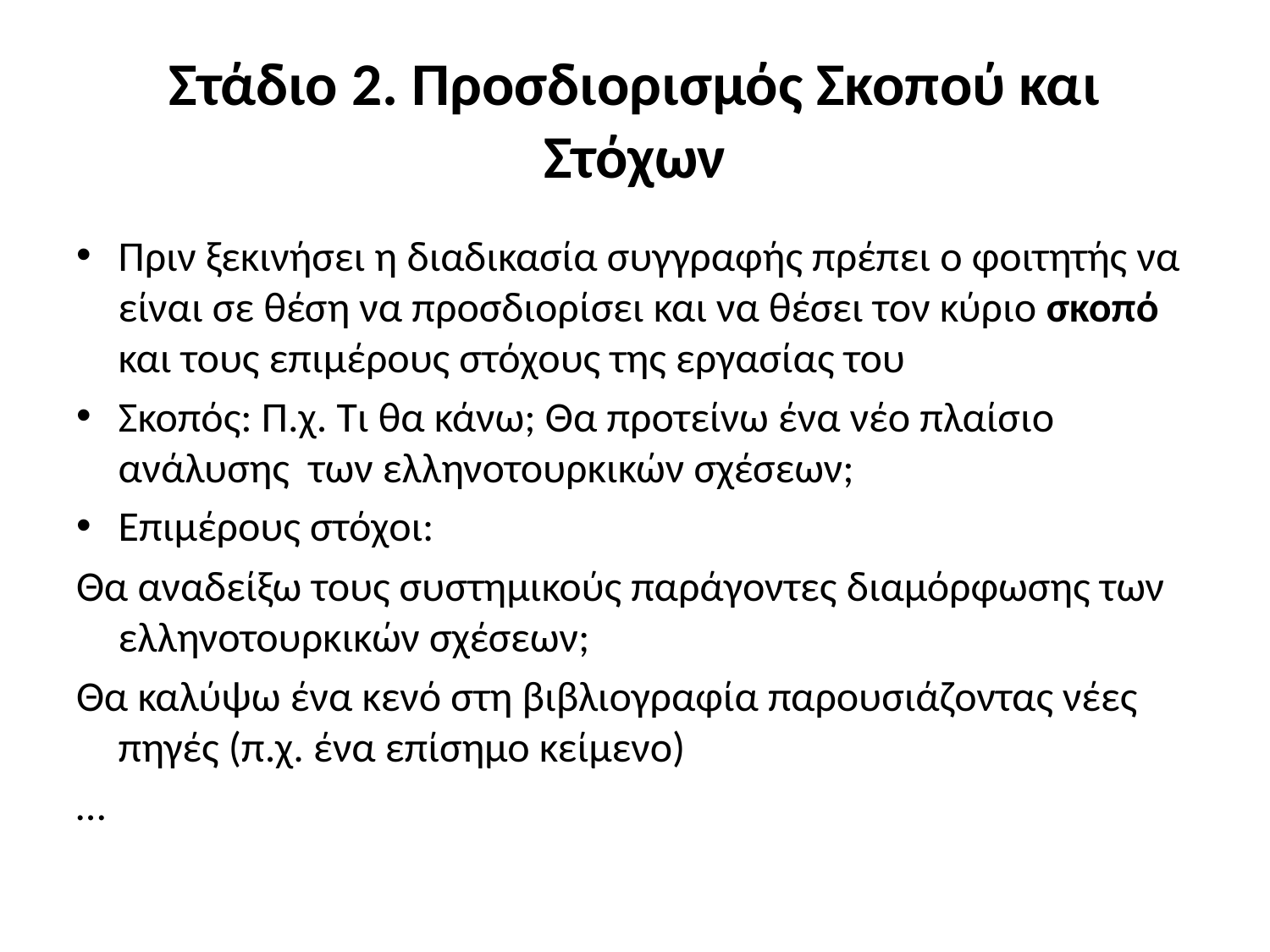

# Στάδιο 2. Προσδιορισμός Σκοπού και Στόχων
Πριν ξεκινήσει η διαδικασία συγγραφής πρέπει ο φοιτητής να είναι σε θέση να προσδιορίσει και να θέσει τον κύριο σκοπό και τους επιμέρους στόχους της εργασίας του
Σκοπός: Π.χ. Τι θα κάνω; Θα προτείνω ένα νέο πλαίσιο ανάλυσης  των ελληνοτουρκικών σχέσεων;
Επιμέρους στόχοι:
Θα αναδείξω τους συστημικούς παράγοντες διαμόρφωσης των ελληνοτουρκικών σχέσεων;
Θα καλύψω ένα κενό στη βιβλιογραφία παρουσιάζοντας νέες πηγές (π.χ. ένα επίσημο κείμενο)
…